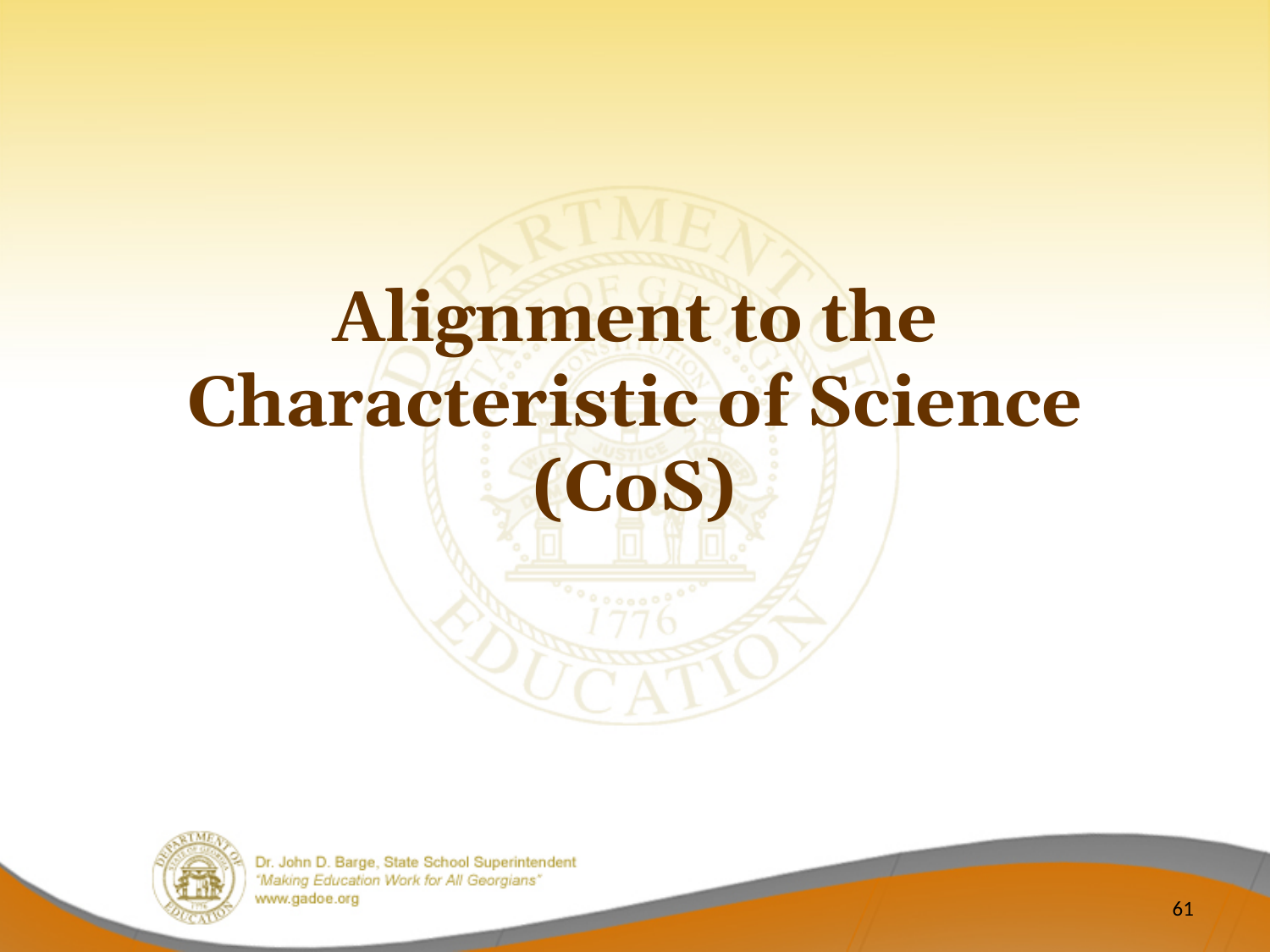

# Alignment to the Characteristic of Science (CoS)

61